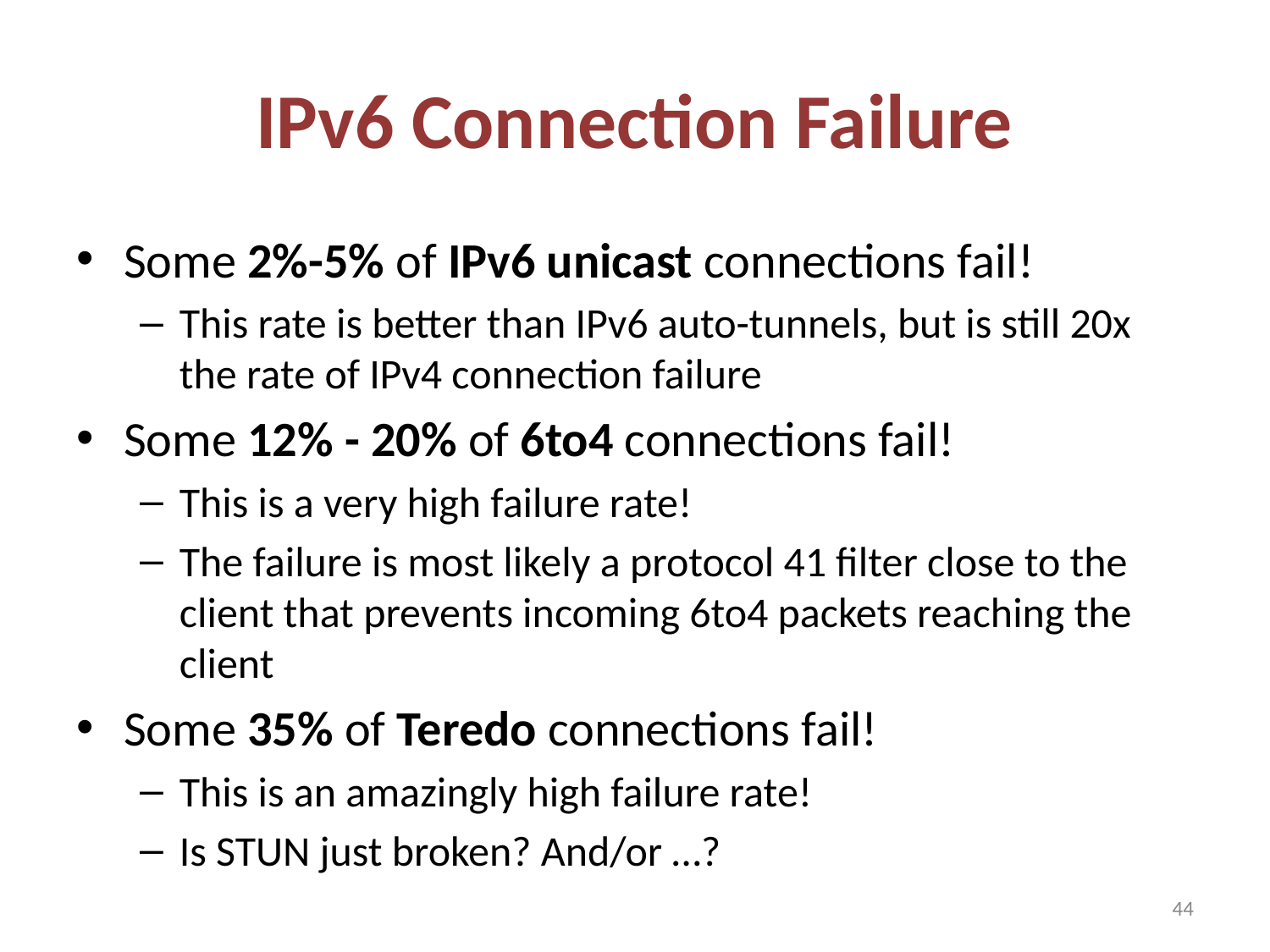

# IPv6 Connection Failure
Some 2%-5% of IPv6 unicast connections fail!
This rate is better than IPv6 auto-tunnels, but is still 20x the rate of IPv4 connection failure
Some 12% - 20% of 6to4 connections fail!
This is a very high failure rate!
The failure is most likely a protocol 41 filter close to the client that prevents incoming 6to4 packets reaching the client
Some 35% of Teredo connections fail!
This is an amazingly high failure rate!
Is STUN just broken? And/or …?
44